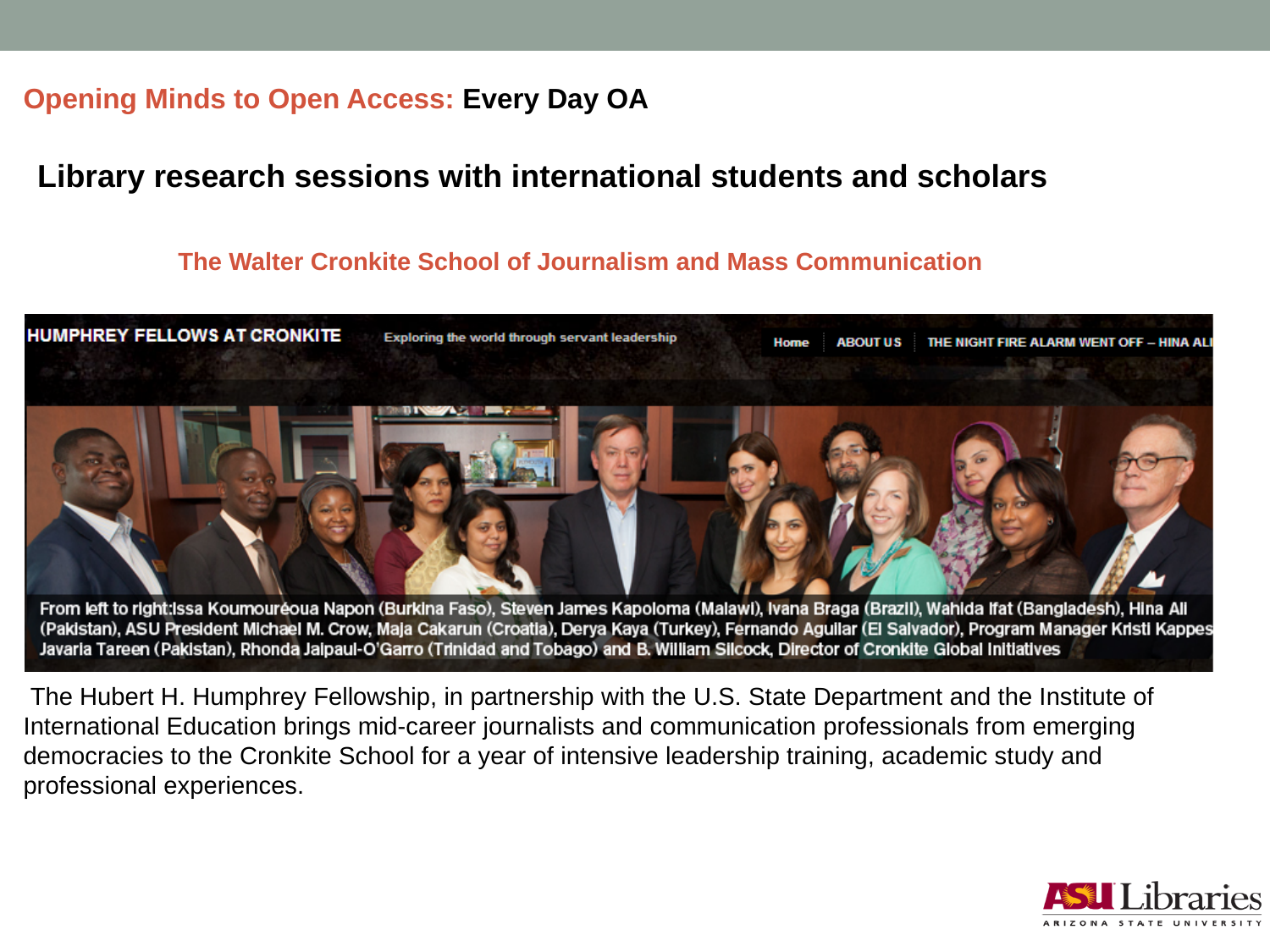

# Opening Minds to Open Access: Every Day OA
Library research sessions with international students and scholars
The Walter Cronkite School of Journalism and Mass Communication

 The Hubert H. Humphrey Fellowship, in partnership with the U.S. State Department and the Institute of International Education brings mid-career journalists and communication professionals from emerging democracies to the Cronkite School for a year of intensive leadership training, academic study and professional experiences.